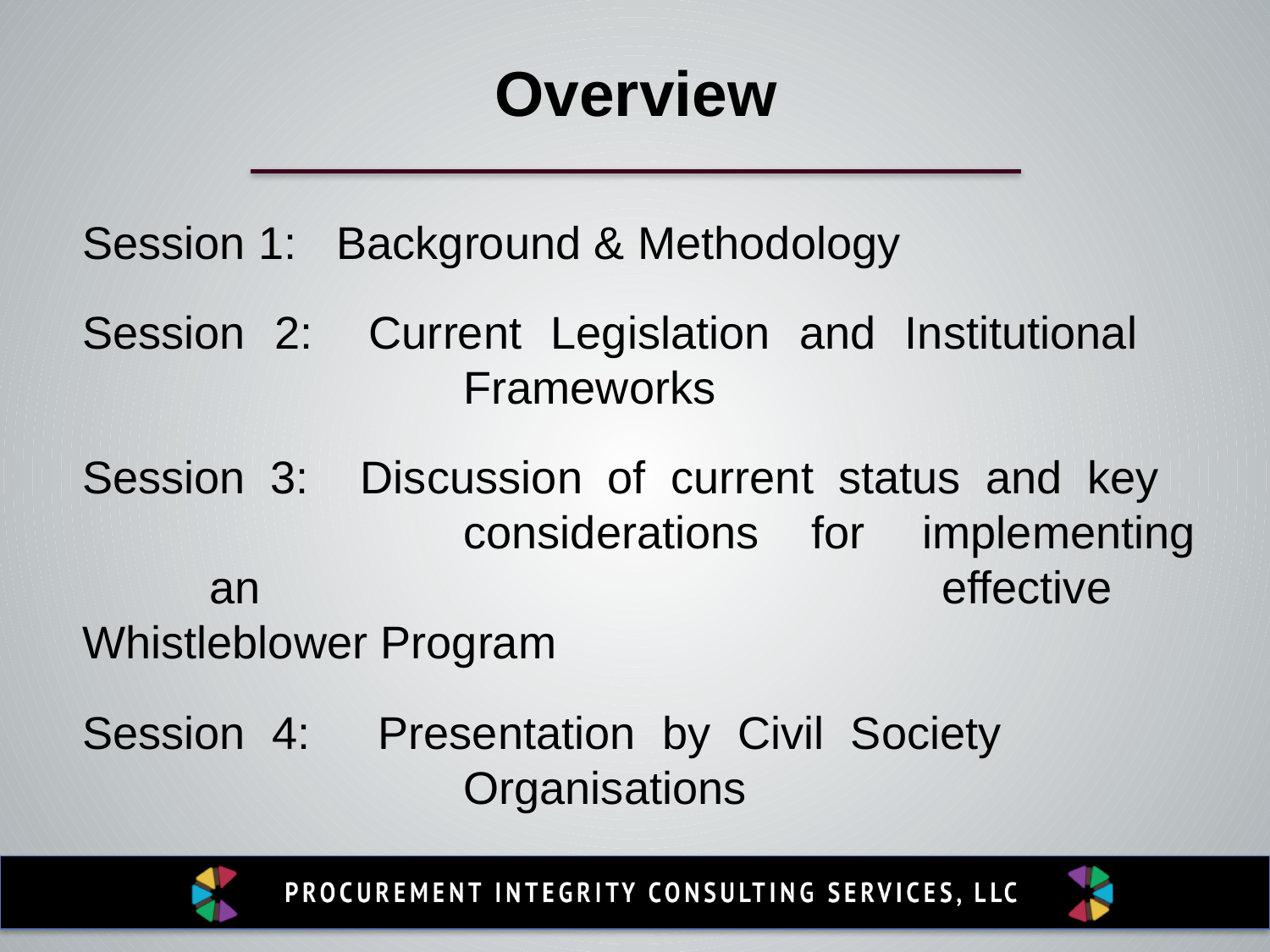

Overview
Session 1:  	Background & Methodology

Session 2: 	Current Legislation and Institutional 				Frameworks

Session 3: 	Discussion of current status and key 				considerations for 	implementing	an 				effective	Whistleblower Program

Session 4:  	Presentation by Civil Society 					Organisations